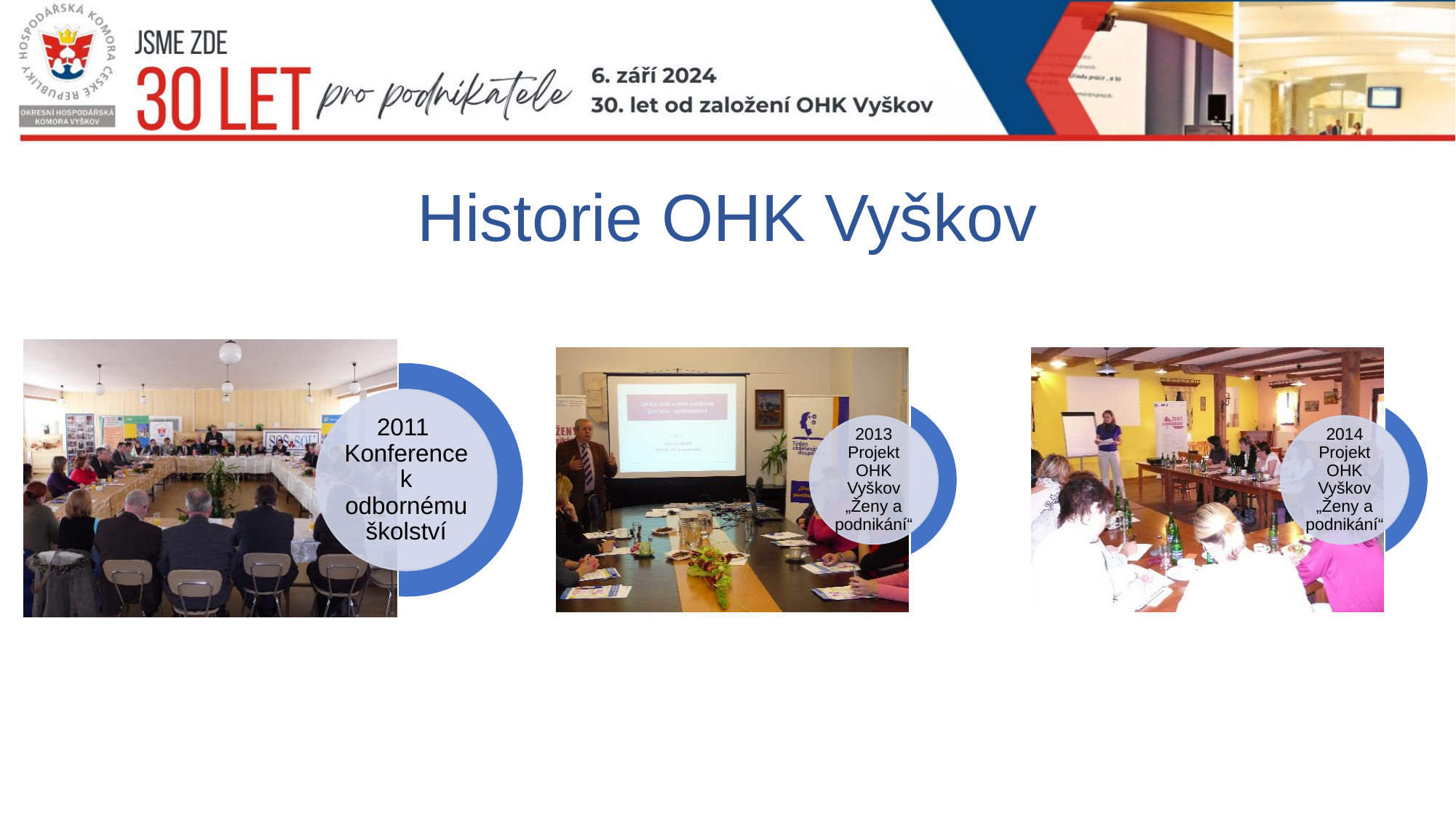

# Historie OHK Vyškov
2011  Konference k odbornému školství
2013 Projekt OHK Vyškov „Ženy a podnikání“
2014 Projekt OHK Vyškov „Ženy a podnikání“